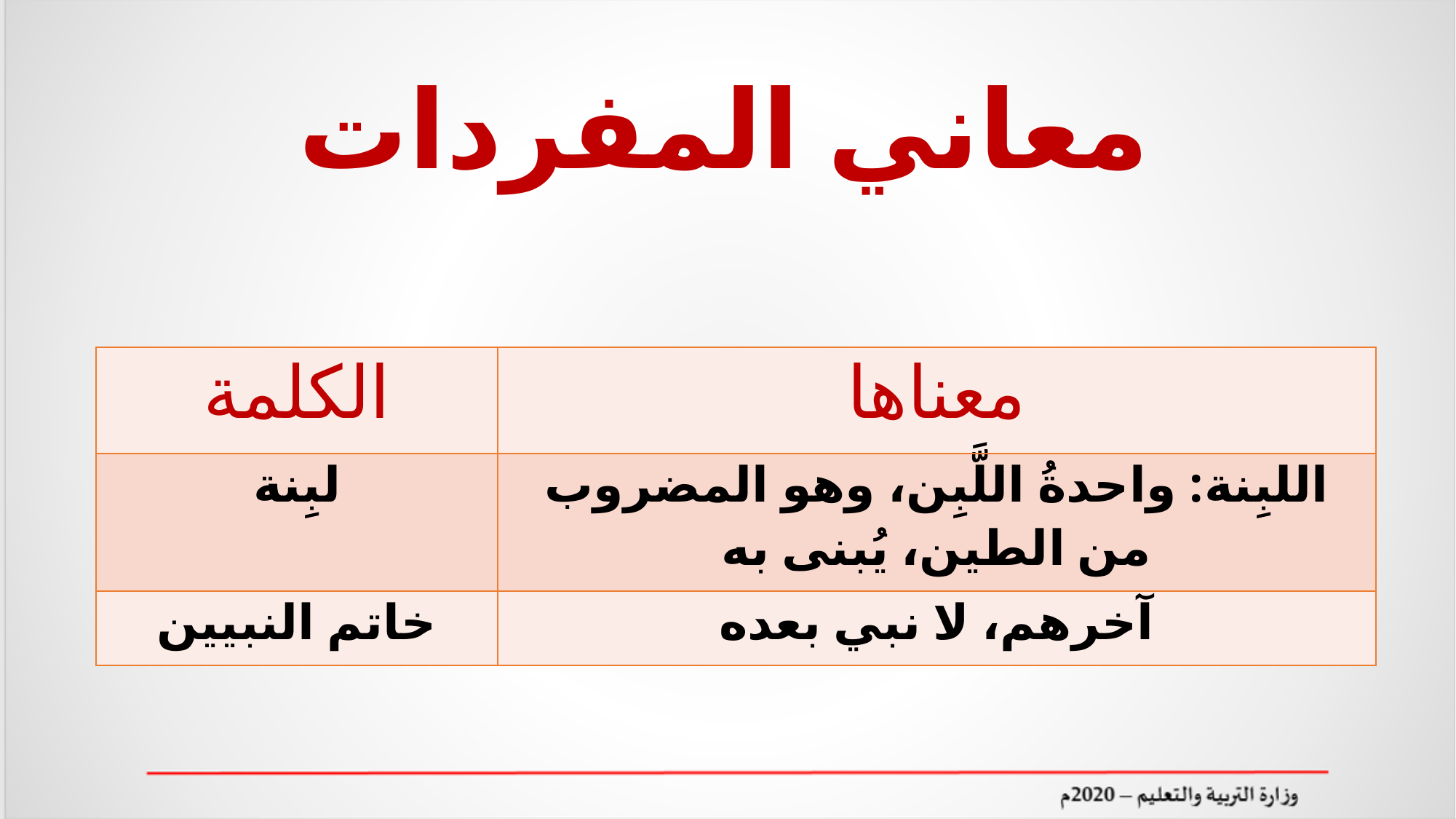

# معاني المفردات
| الكلمة | معناها |
| --- | --- |
| لبِنة | اللبِنة: واحدةُ اللَّبِن، وهو المضروب من الطين، يُبنى به |
| خاتم النبيين | آخرهم، لا نبي بعده |